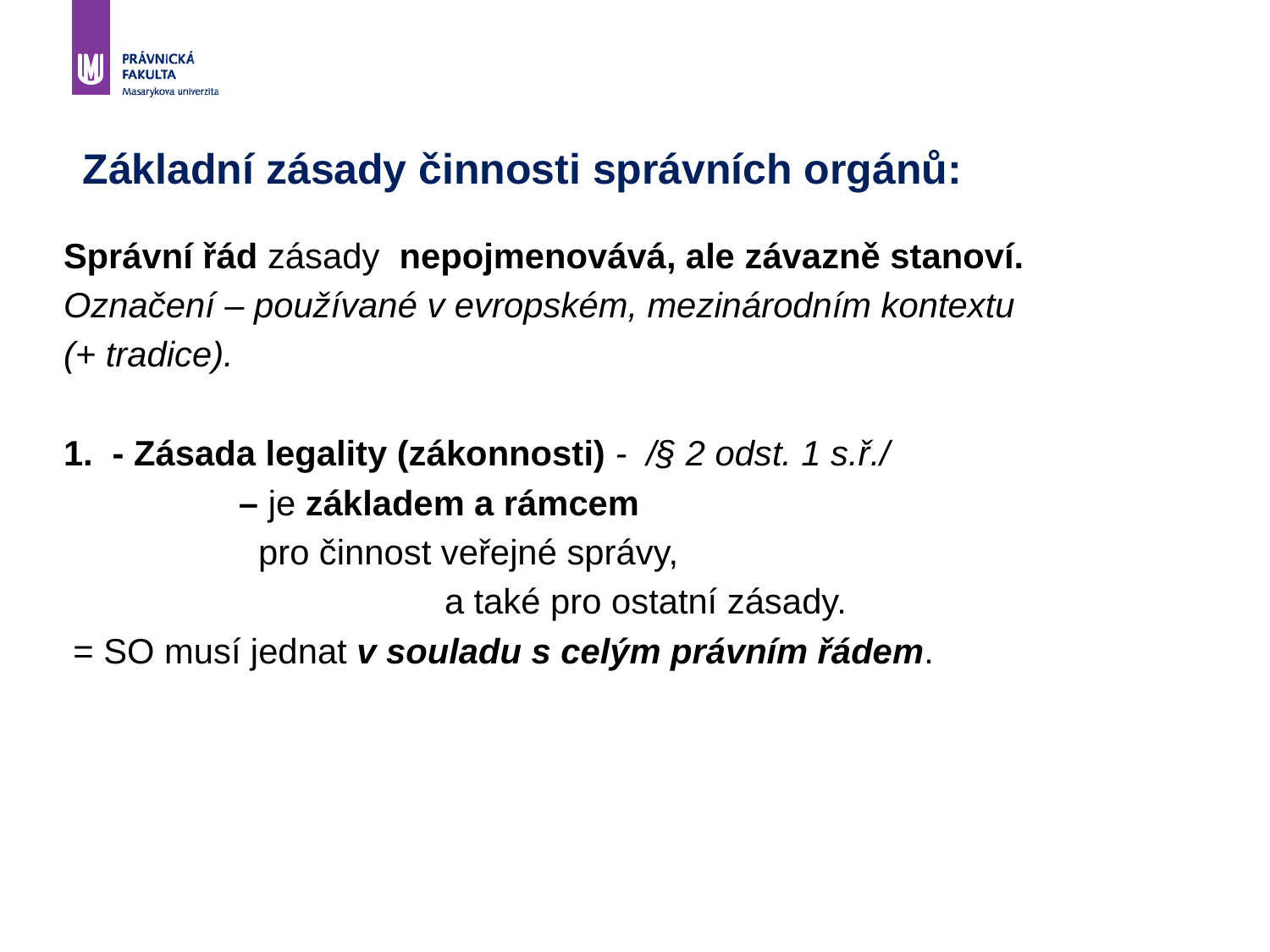

# Základní zásady činnosti správních orgánů:
Správní řád zásady  nepojmenovává, ale závazně stanoví.
Označení – používané v evropském, mezinárodním kontextu
(+ tradice).

1.  - Zásada legality (zákonnosti) -  /§ 2 odst. 1 s.ř./
                  – je základem a rámcem
                    pro činnost veřejné správy,
			a také pro ostatní zásady.
 = SO musí jednat v souladu s celým právním řádem.